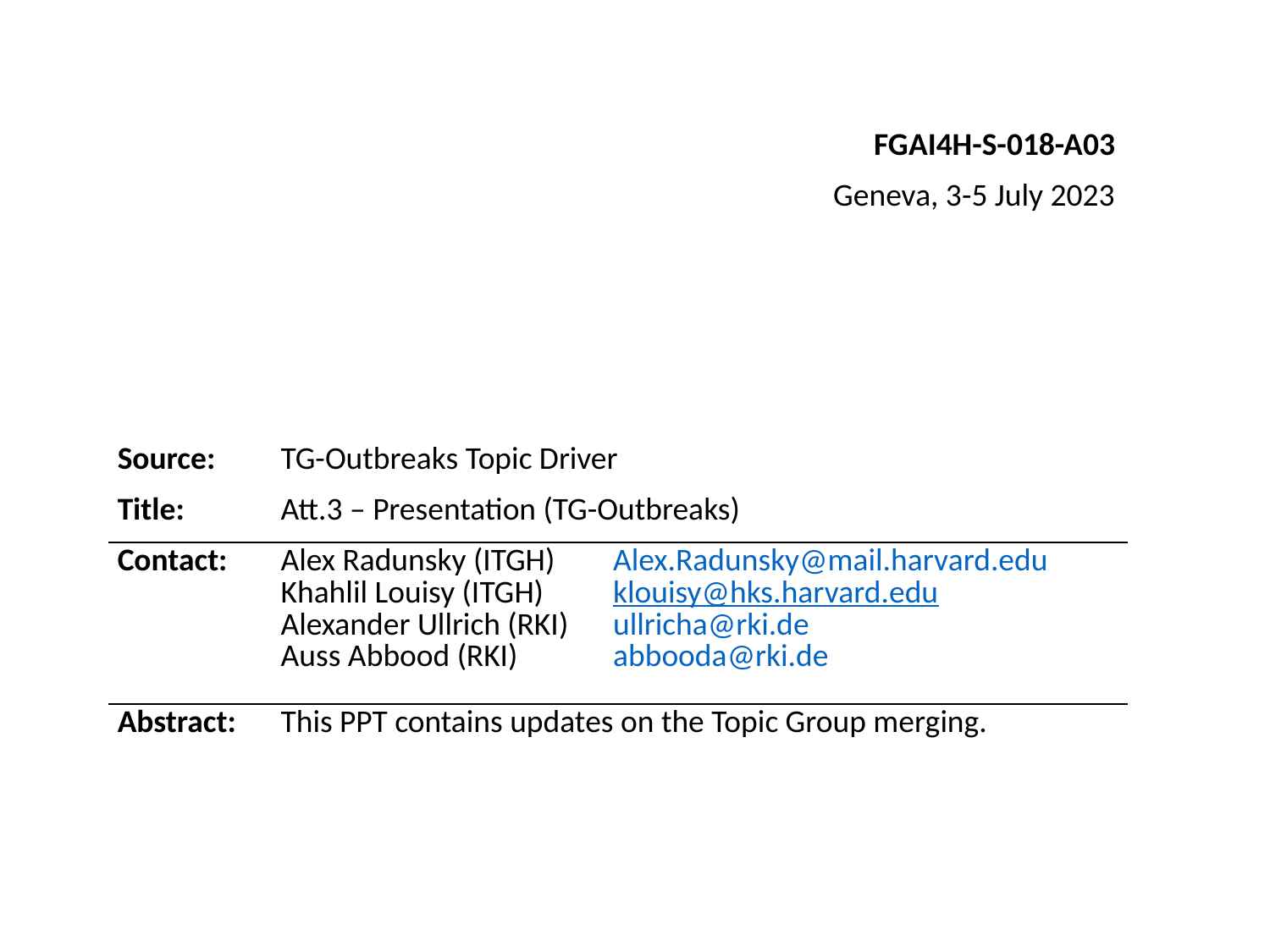

FGAI4H-S-018-A03
Geneva, 3-5 July 2023
| Source: | TG-Outbreaks Topic Driver |  |
| --- | --- | --- |
| Title: | Att.3 – Presentation (TG-Outbreaks) |  |
| Contact: | Alex Radunsky (ITGH) Khahlil Louisy (ITGH) Alexander Ullrich (RKI) Auss Abbood (RKI) | Alex.Radunsky@mail.harvard.edu klouisy@hks.harvard.edu ullricha@rki.de abbooda@rki.de |
| Abstract: | This PPT contains updates on the Topic Group merging. |  |